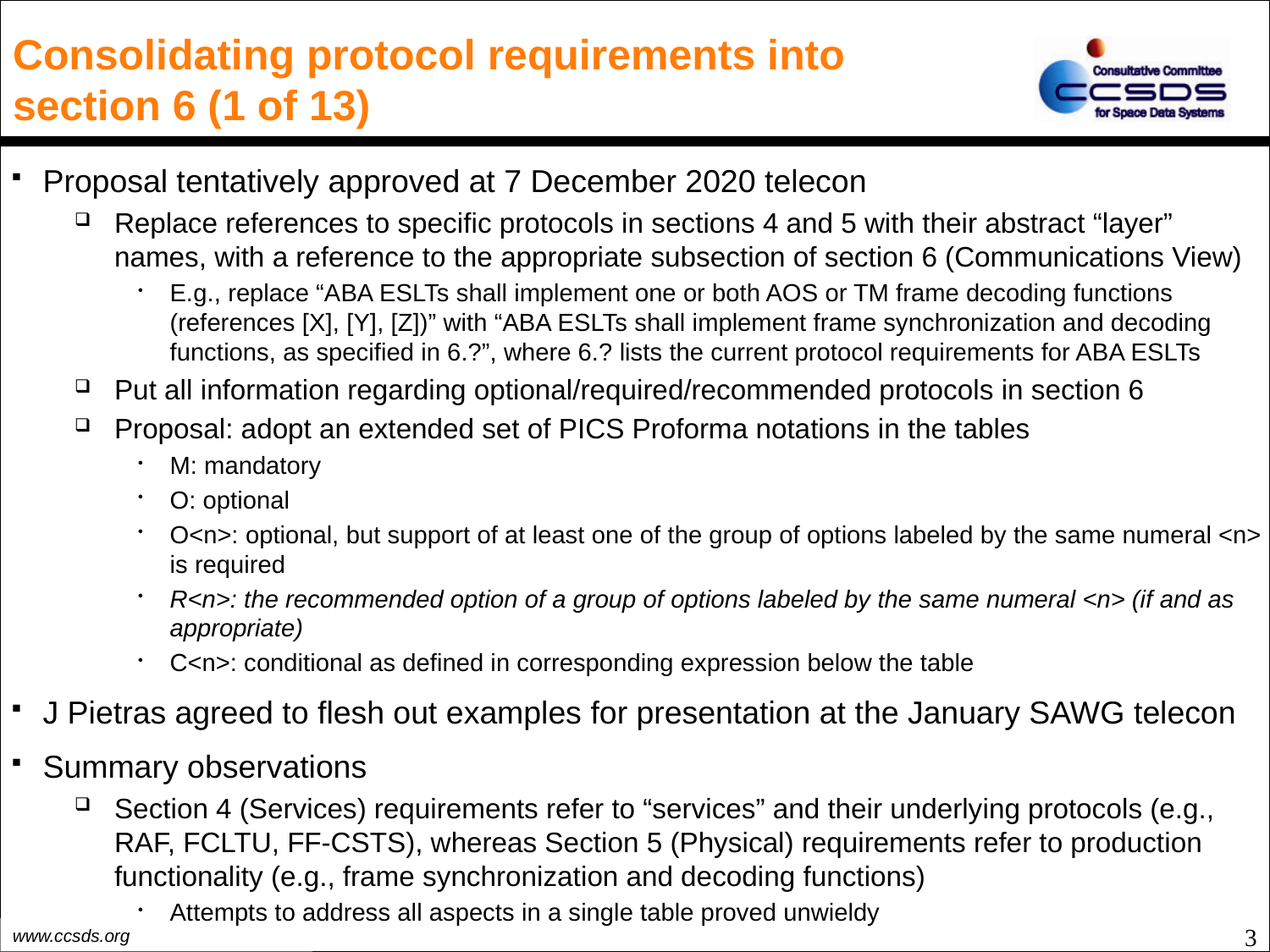

# Consolidating protocol requirements into section 6 (1 of 13)
Proposal tentatively approved at 7 December 2020 telecon
Replace references to specific protocols in sections 4 and 5 with their abstract “layer” names, with a reference to the appropriate subsection of section 6 (Communications View)
E.g., replace “ABA ESLTs shall implement one or both AOS or TM frame decoding functions (references [X], [Y], [Z])” with “ABA ESLTs shall implement frame synchronization and decoding functions, as specified in 6.?”, where 6.? lists the current protocol requirements for ABA ESLTs
Put all information regarding optional/required/recommended protocols in section 6
Proposal: adopt an extended set of PICS Proforma notations in the tables
M: mandatory
O: optional
O<n>: optional, but support of at least one of the group of options labeled by the same numeral <n> is required
R<n>: the recommended option of a group of options labeled by the same numeral <n> (if and as appropriate)
C<n>: conditional as defined in corresponding expression below the table
J Pietras agreed to flesh out examples for presentation at the January SAWG telecon
Summary observations
Section 4 (Services) requirements refer to “services” and their underlying protocols (e.g., RAF, FCLTU, FF-CSTS), whereas Section 5 (Physical) requirements refer to production functionality (e.g., frame synchronization and decoding functions)
Attempts to address all aspects in a single table proved unwieldy
3